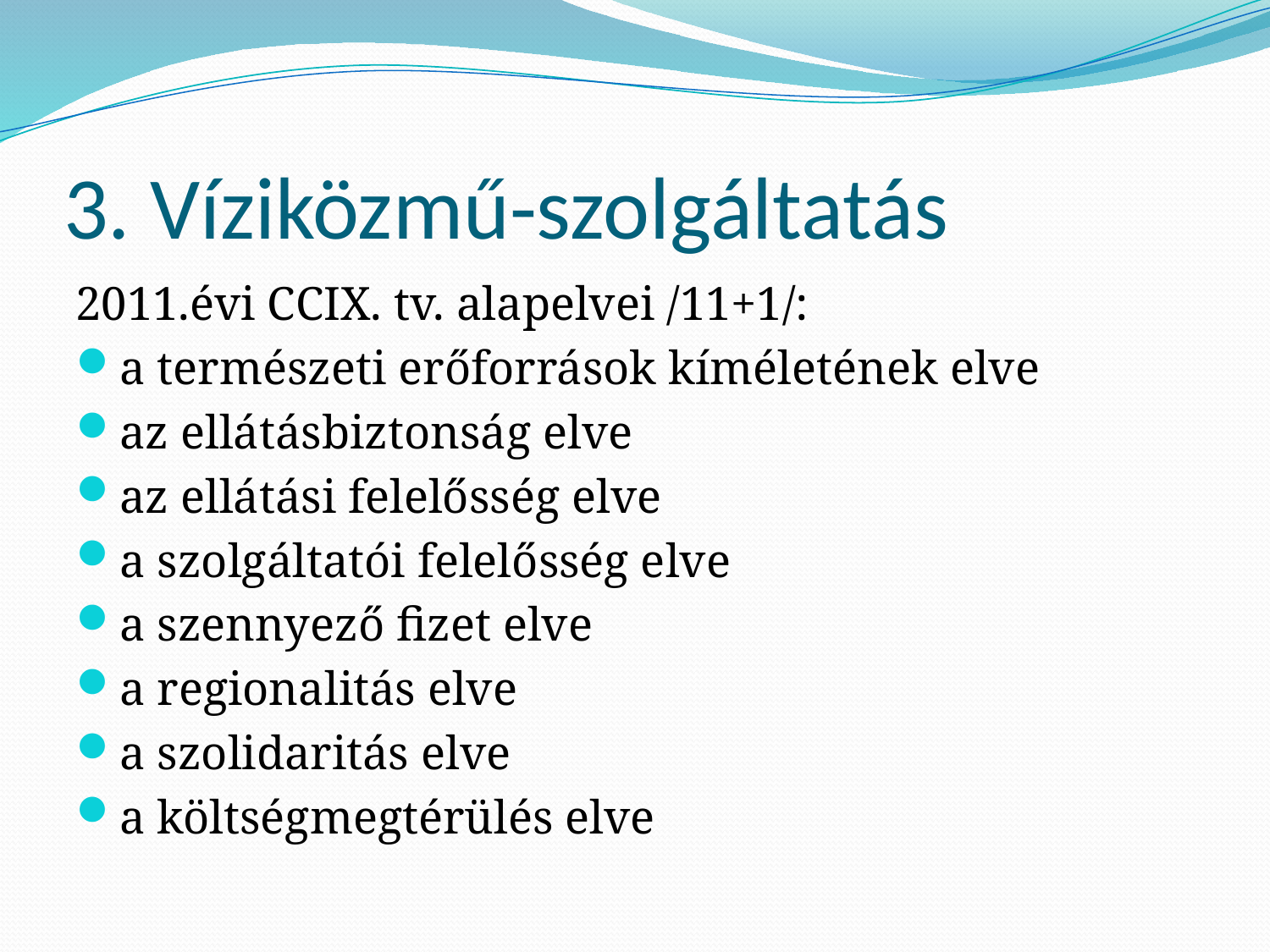

# 3. Víziközmű-szolgáltatás
2011.évi CCIX. tv. alapelvei /11+1/:
a természeti erőforrások kíméletének elve
az ellátásbiztonság elve
az ellátási felelősség elve
a szolgáltatói felelősség elve
a szennyező fizet elve
a regionalitás elve
a szolidaritás elve
a költségmegtérülés elve